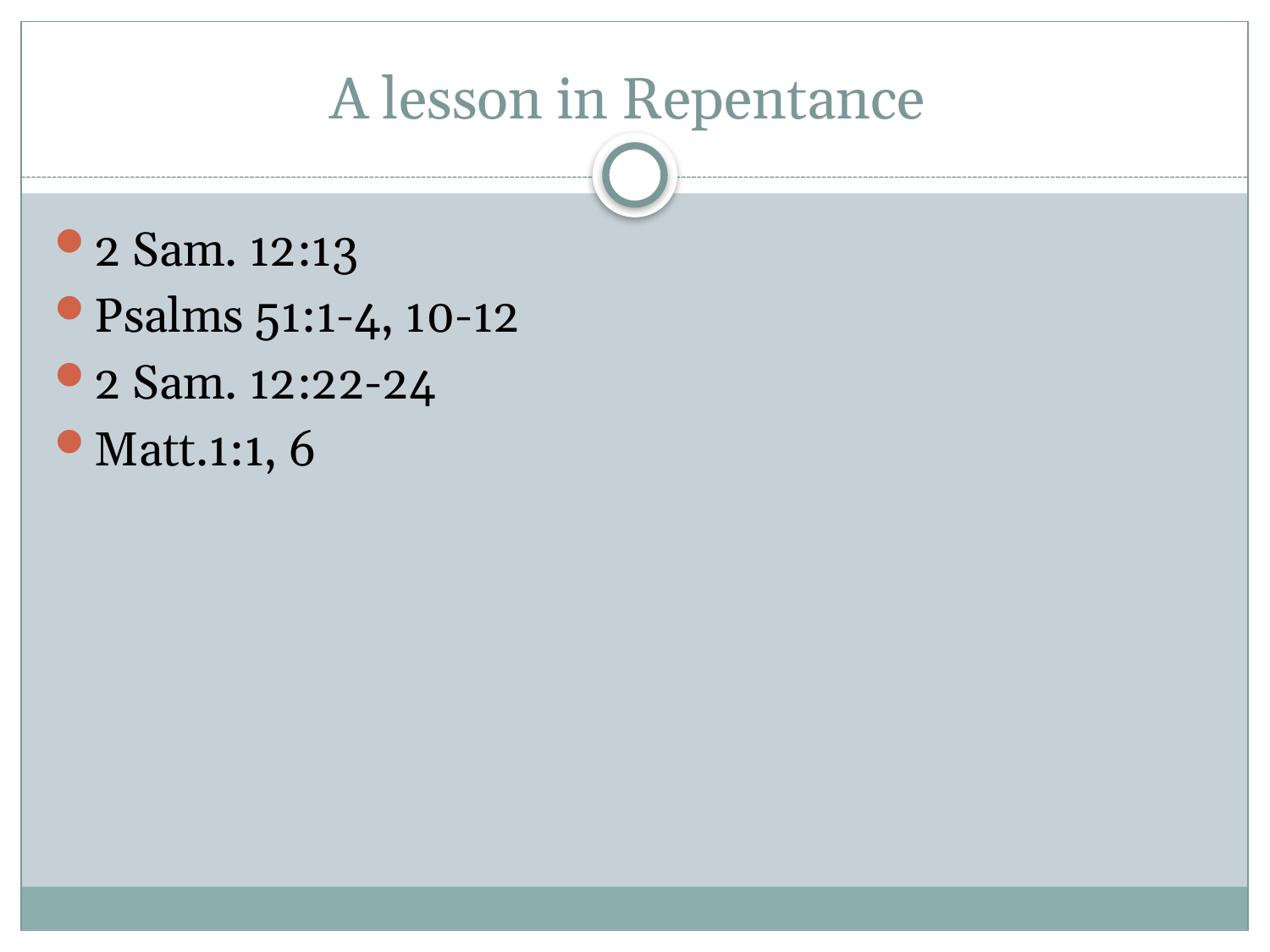

# A lesson in Repentance
2 Sam. 12:13
Psalms 51:1-4, 10-12
2 Sam. 12:22-24
Matt.1:1, 6